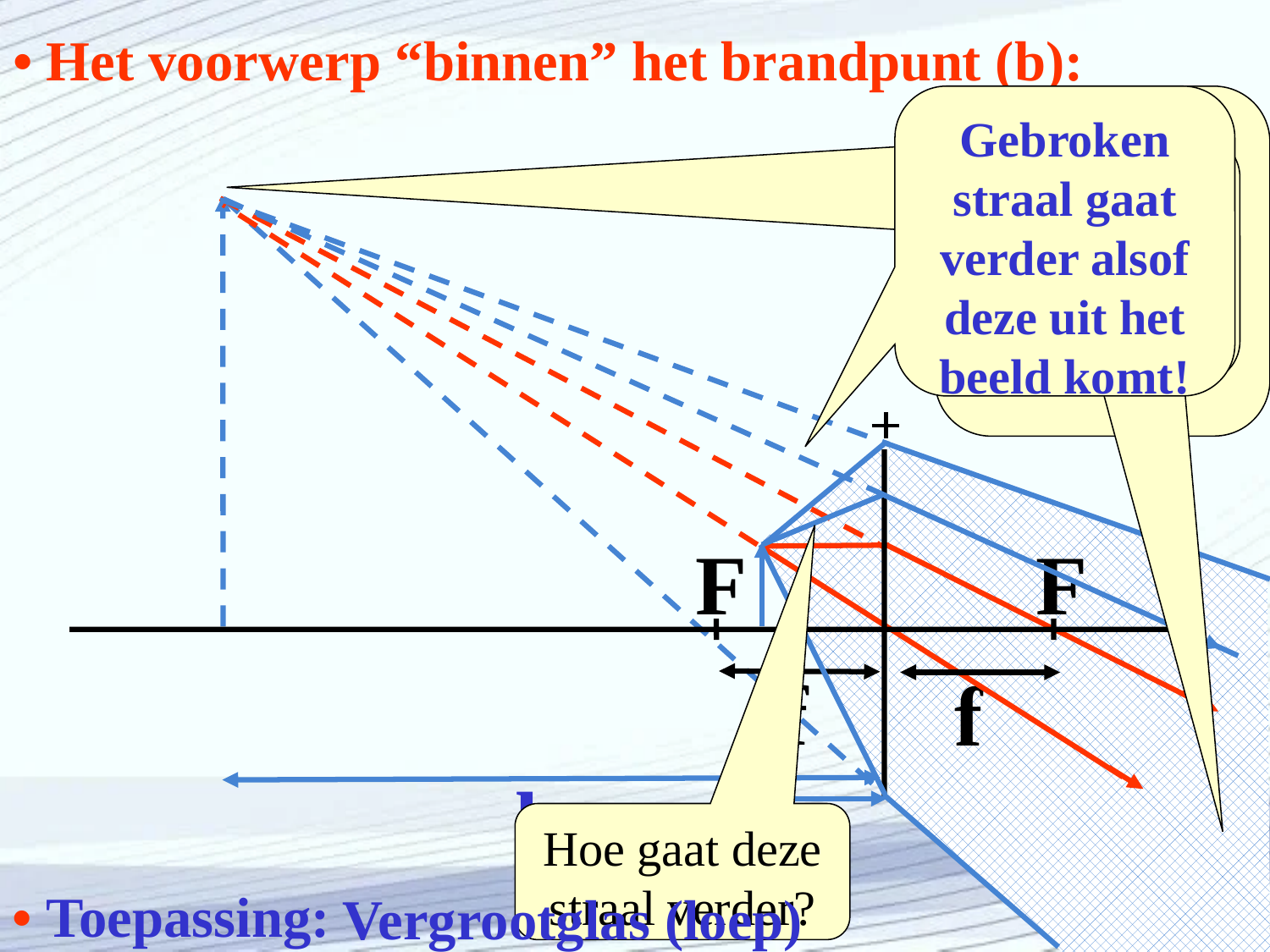

# • Het voorwerp “binnen” het brandpunt (b):
Gebroken straal gaat verder alsof deze uit het beeld komt!
Het beeld is het (virtuele) snijpunt van de gebroken stralen!
Als deze stralen lijken te komen uit het beeld . . .

F
F

b
v

f
f

Hoe gaat deze straal verder?
• Toepassing:
Vergrootglas (loep)